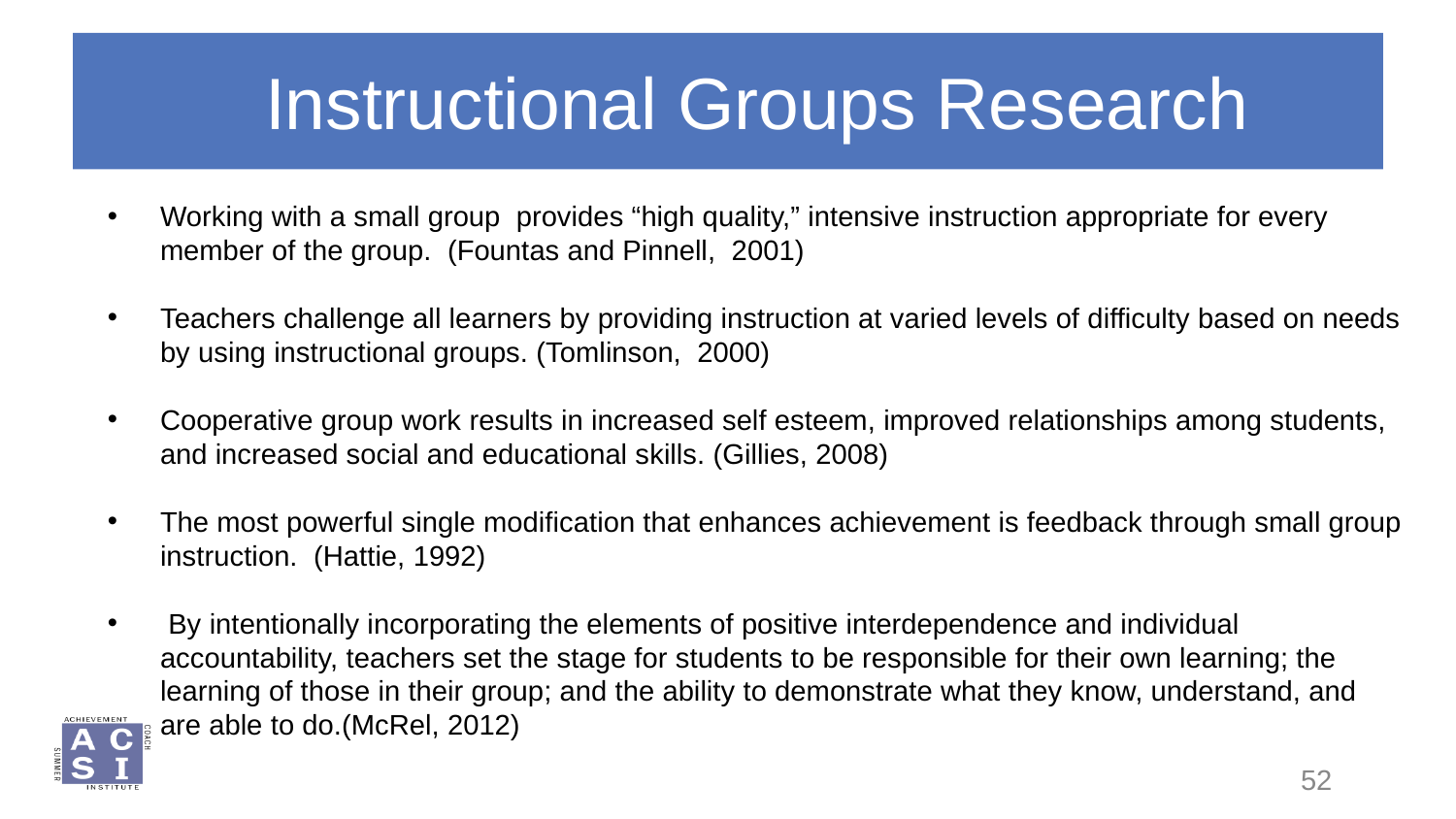

# Instructional Groups Research
Working with a small group  provides “high quality,” intensive instruction appropriate for every member of the group.  (Fountas and Pinnell,  2001)

Teachers challenge all learners by providing instruction at varied levels of difficulty based on needs by using instructional groups. (Tomlinson,  2000)

Cooperative group work results in increased self esteem, improved relationships among students, and increased social and educational skills. (Gillies, 2008)

The most powerful single modification that enhances achievement is feedback through small group instruction.  (Hattie, 1992)

 By intentionally incorporating the elements of positive interdependence and individual accountability, teachers set the stage for students to be responsible for their own learning; the learning of those in their group; and the ability to demonstrate what they know, understand, and are able to do.(McRel, 2012)